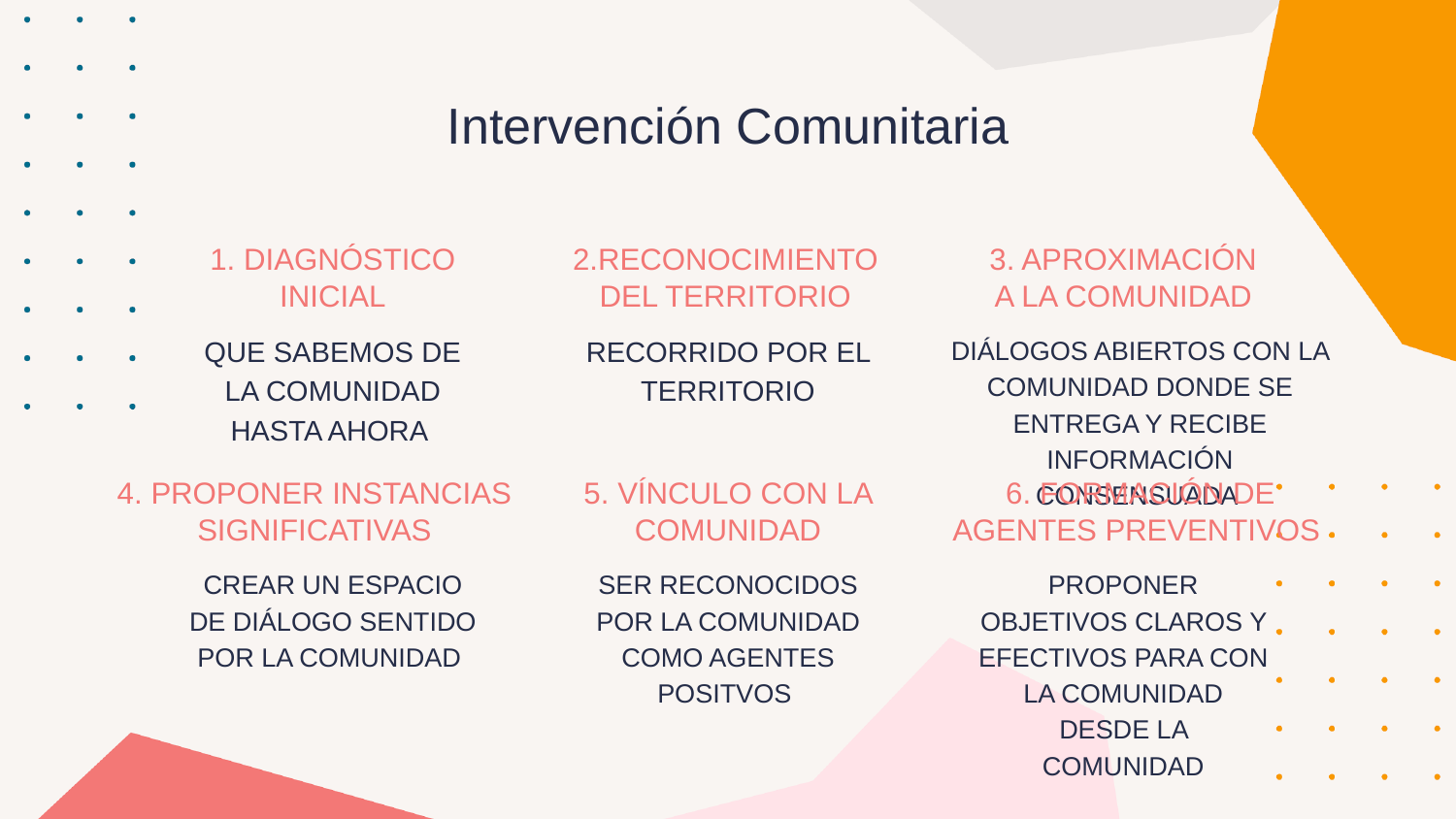

Intervención Comunitaria
# 1. DIAGNÓSTICO INICIAL
2.RECONOCIMIENTO DEL TERRITORIO
3. APROXIMACIÓN A LA COMUNIDAD
QUE SABEMOS DE LA COMUNIDAD HASTA AHORA
RECORRIDO POR EL TERRITORIO
DIÁLOGOS ABIERTOS CON LA COMUNIDAD DONDE SE ENTREGA Y RECIBE INFORMACIÓN CONSENSUADA
4. PROPONER INSTANCIAS SIGNIFICATIVAS
5. VÍNCULO CON LA COMUNIDAD
6. FORMACIÓN DE AGENTES PREVENTIVOS
CREAR UN ESPACIO DE DIÁLOGO SENTIDO POR LA COMUNIDAD
SER RECONOCIDOS POR LA COMUNIDAD COMO AGENTES POSITVOS
PROPONER OBJETIVOS CLAROS Y EFECTIVOS PARA CON LA COMUNIDAD DESDE LA COMUNIDAD